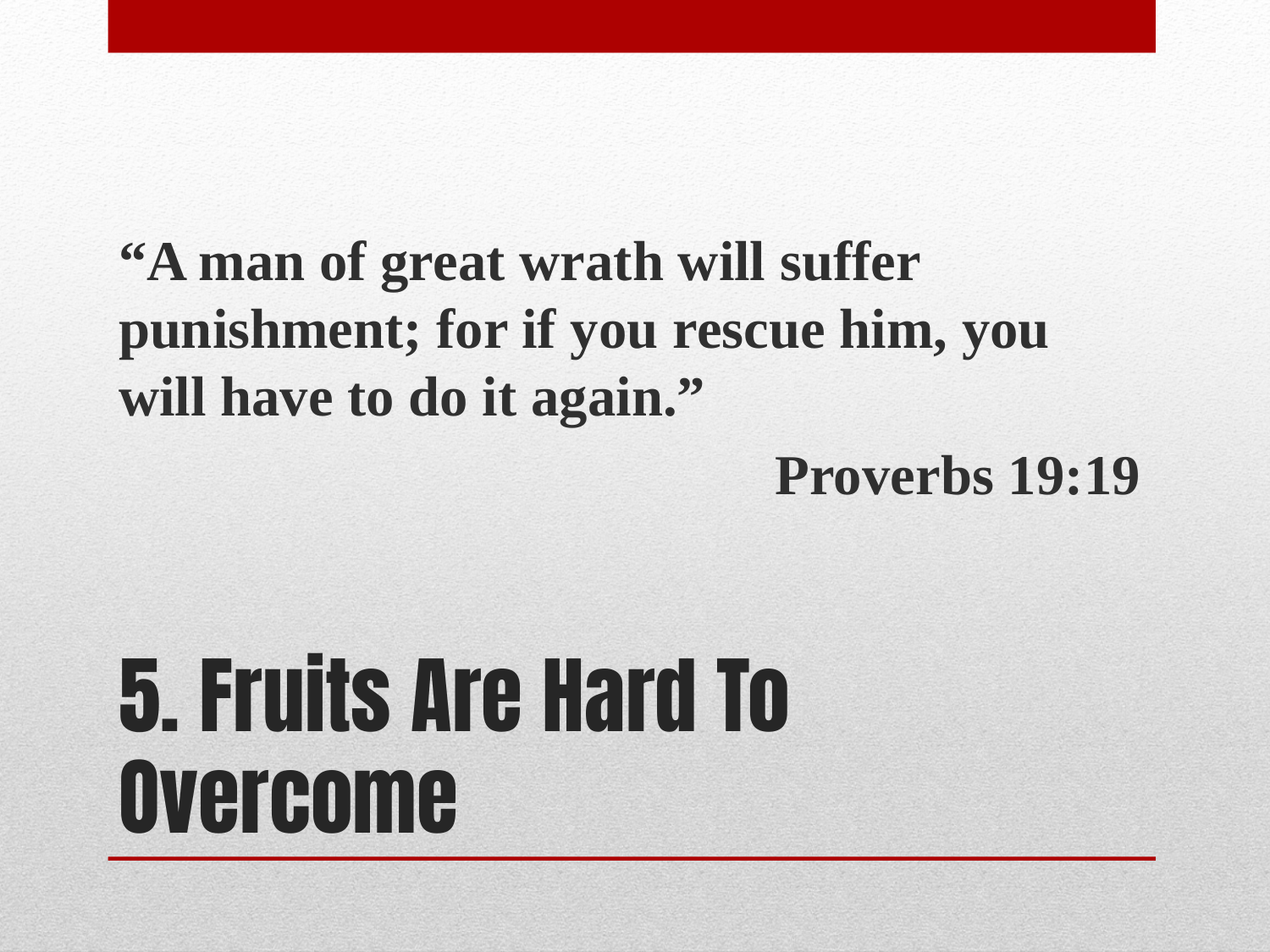

“A man of great wrath will suffer punishment; for if you rescue him, you will have to do it again.”
Proverbs 19:19

# 5. Fruits Are Hard To Overcome